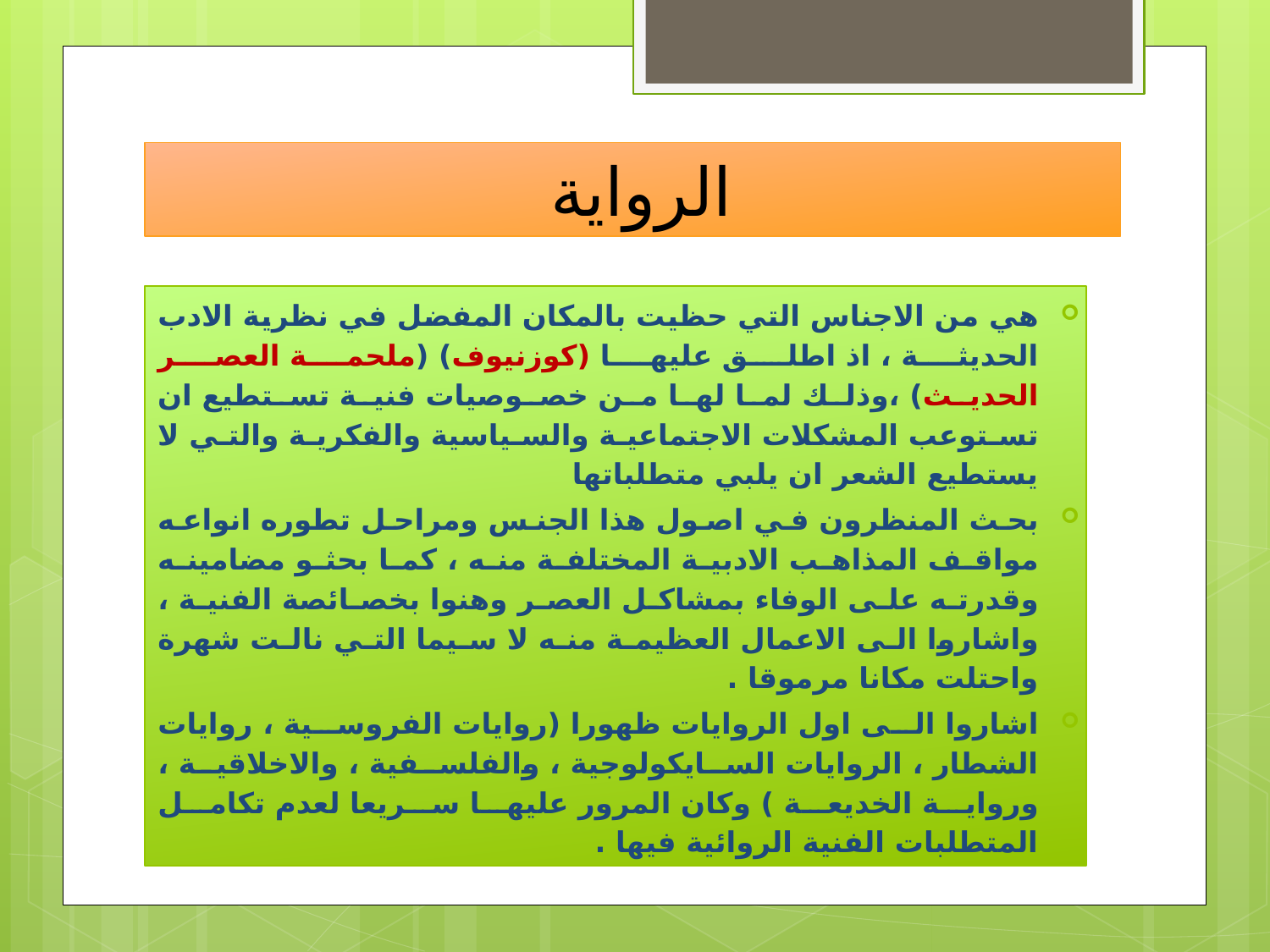

# الرواية
هي من الاجناس التي حظيت بالمكان المفضل في نظرية الادب الحديثة ، اذ اطلق عليها (كوزنيوف) (ملحمة العصر الحديث) ،وذلك لما لها من خصوصيات فنية تستطيع ان تستوعب المشكلات الاجتماعية والسياسية والفكرية والتي لا يستطيع الشعر ان يلبي متطلباتها
بحث المنظرون في اصول هذا الجنس ومراحل تطوره انواعه مواقف المذاهب الادبية المختلفة منه ، كما بحثو مضامينه وقدرته على الوفاء بمشاكل العصر وهنوا بخصائصة الفنية ، واشاروا الى الاعمال العظيمة منه لا سيما التي نالت شهرة واحتلت مكانا مرموقا .
اشاروا الى اول الروايات ظهورا (روايات الفروسية ، روايات الشطار ، الروايات السايكولوجية ، والفلسفية ، والاخلاقية ، ورواية الخديعة ) وكان المرور عليها سريعا لعدم تكامل المتطلبات الفنية الروائية فيها .